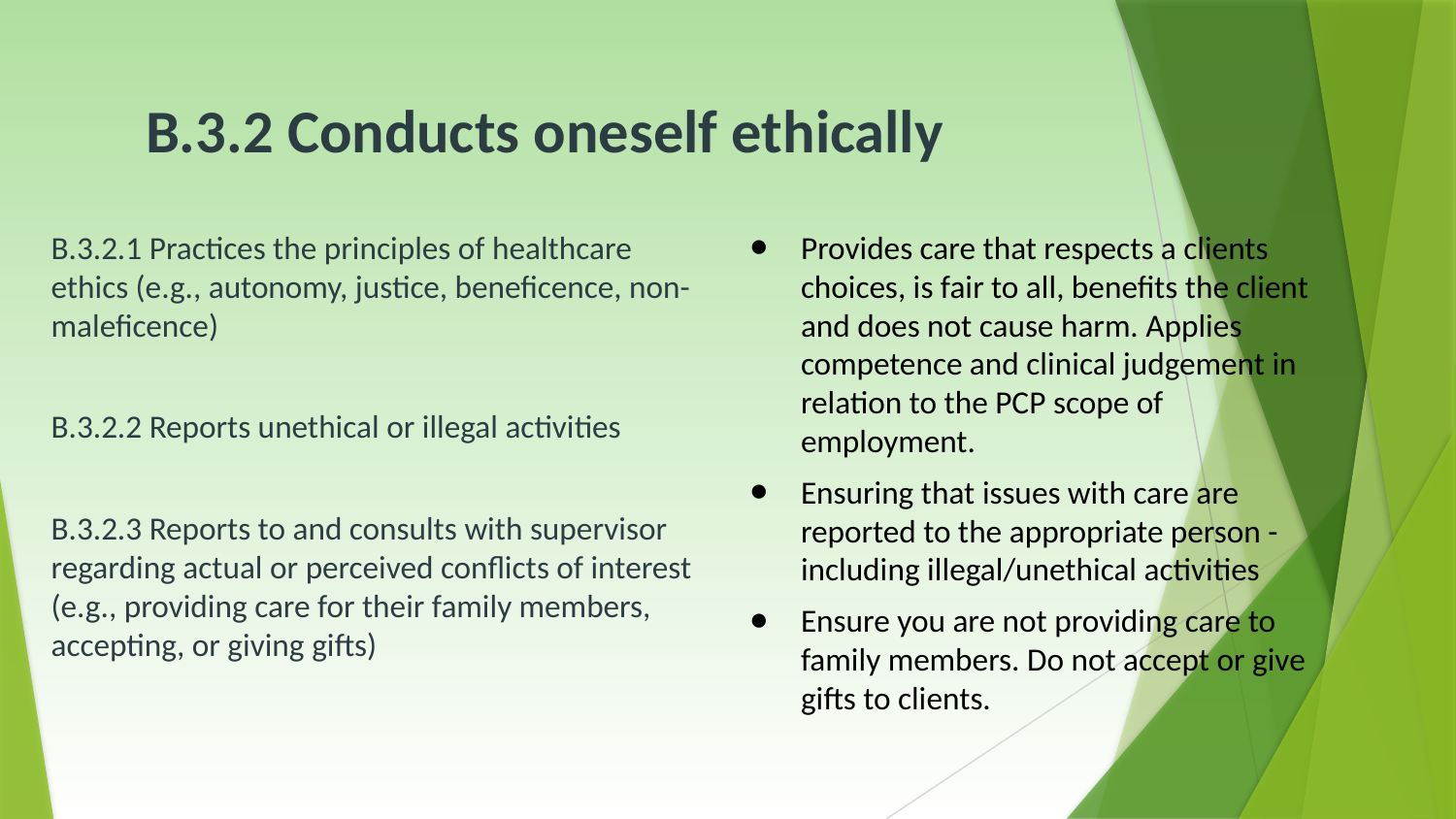

# B.3.2 Conducts oneself ethically
B.3.2.1 Practices the principles of healthcare ethics (e.g., autonomy, justice, beneficence, non-maleficence)

B.3.2.2 Reports unethical or illegal activities

B.3.2.3 Reports to and consults with supervisor regarding actual or perceived conflicts of interest (e.g., providing care for their family members, accepting, or giving gifts)
Provides care that respects a clients choices, is fair to all, benefits the client and does not cause harm. Applies competence and clinical judgement in relation to the PCP scope of employment.
Ensuring that issues with care are reported to the appropriate person - including illegal/unethical activities
Ensure you are not providing care to family members. Do not accept or give gifts to clients.